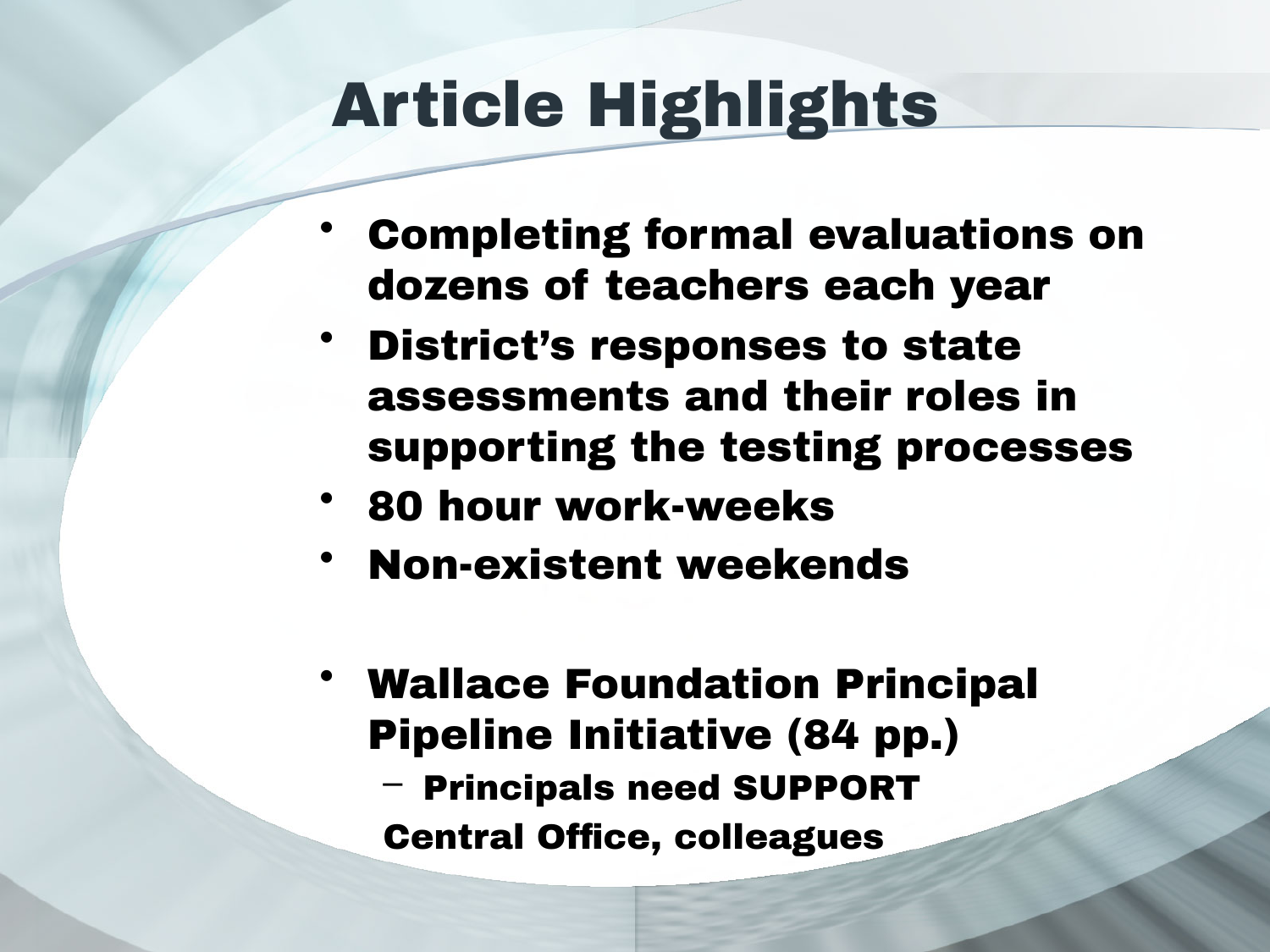

# Article Highlights
Completing formal evaluations on dozens of teachers each year
District’s responses to state assessments and their roles in supporting the testing processes
80 hour work-weeks
Non-existent weekends

Wallace Foundation Principal Pipeline Initiative (84 pp.)
Principals need SUPPORT
Central Office, colleagues